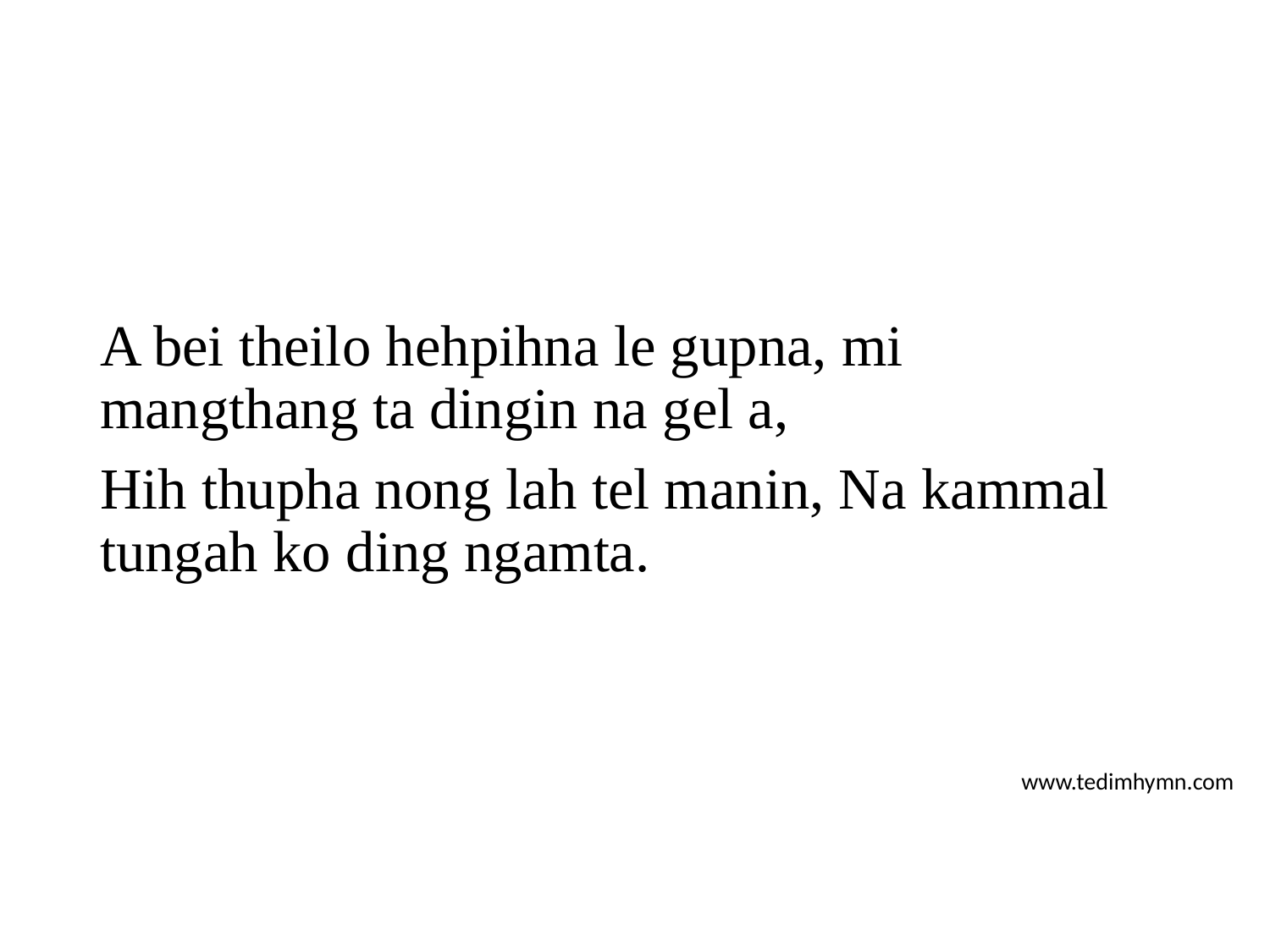

A bei theilo hehpihna le gupna, mi mangthang ta dingin na gel a,
Hih thupha nong lah tel manin, Na kammal tungah ko ding ngamta.
www.tedimhymn.com